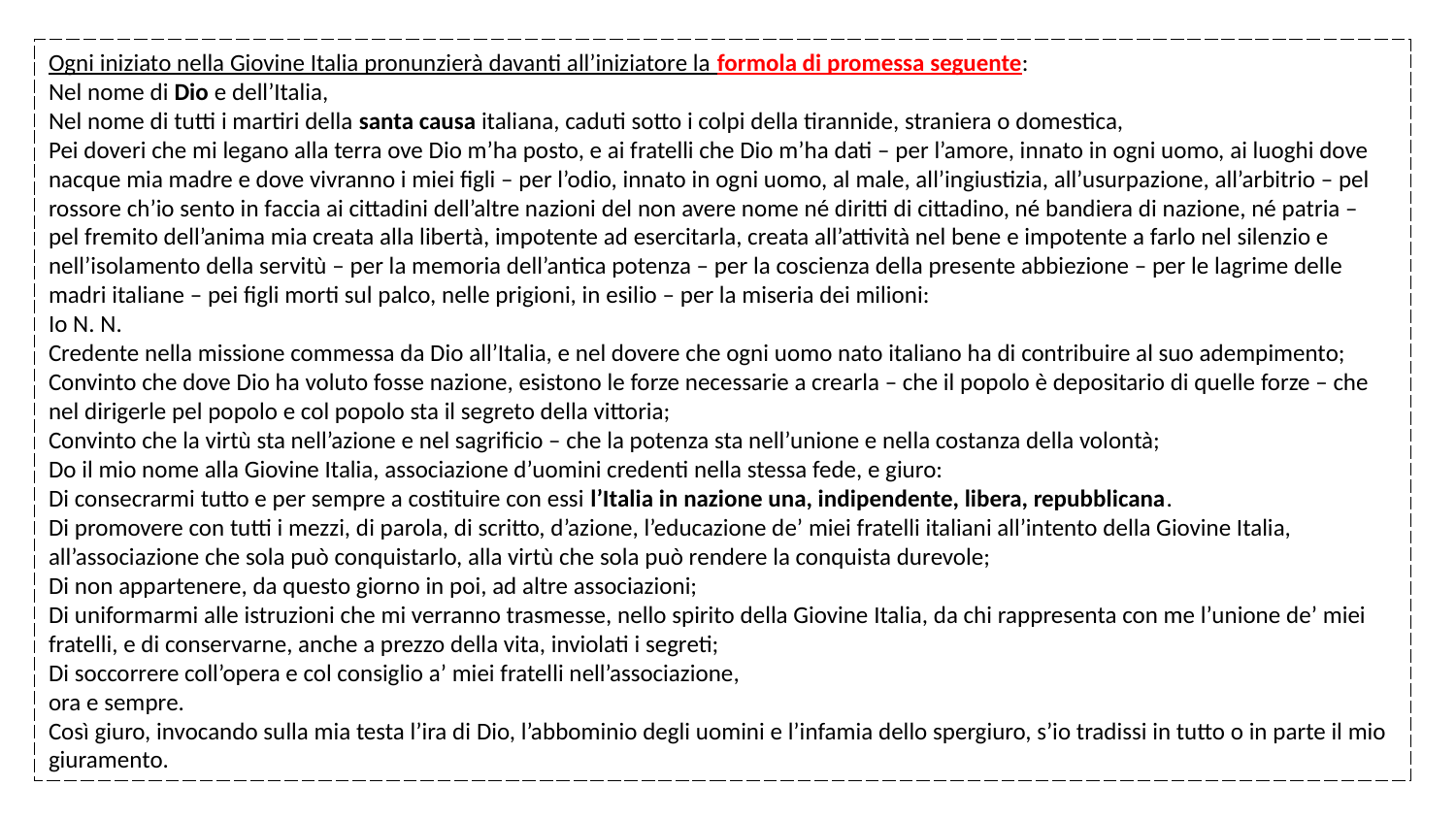

Ogni iniziato nella Giovine Italia pronunzierà davanti all’iniziatore la formola di promessa seguente:
Nel nome di Dio e dell’Italia,
Nel nome di tutti i martiri della santa causa italiana, caduti sotto i colpi della tirannide, straniera o domestica,
Pei doveri che mi legano alla terra ove Dio m’ha posto, e ai fratelli che Dio m’ha dati – per l’amore, innato in ogni uomo, ai luoghi dove nacque mia madre e dove vivranno i miei figli – per l’odio, innato in ogni uomo, al male, all’ingiustizia, all’usurpazione, all’arbitrio – pel rossore ch’io sento in faccia ai cittadini dell’altre nazioni del non avere nome né diritti di cittadino, né bandiera di nazione, né patria – pel fremito dell’anima mia creata alla libertà, impotente ad esercitarla, creata all’attività nel bene e impotente a farlo nel silenzio e nell’isolamento della servitù – per la memoria dell’antica potenza – per la coscienza della presente abbiezione – per le lagrime delle madri italiane – pei figli morti sul palco, nelle prigioni, in esilio – per la miseria dei milioni:
Io N. N.
Credente nella missione commessa da Dio all’Italia, e nel dovere che ogni uomo nato italiano ha di contribuire al suo adempimento;
Convinto che dove Dio ha voluto fosse nazione, esistono le forze necessarie a crearla – che il popolo è depositario di quelle forze – che nel dirigerle pel popolo e col popolo sta il segreto della vittoria;
Convinto che la virtù sta nell’azione e nel sagrificio – che la potenza sta nell’unione e nella costanza della volontà;
Do il mio nome alla Giovine Italia, associazione d’uomini credenti nella stessa fede, e giuro:
Di consecrarmi tutto e per sempre a costituire con essi l’Italia in nazione una, indipendente, libera, repubblicana.
Di promovere con tutti i mezzi, di parola, di scritto, d’azione, l’educazione de’ miei fratelli italiani all’intento della Giovine Italia, all’associazione che sola può conquistarlo, alla virtù che sola può rendere la conquista durevole;
Di non appartenere, da questo giorno in poi, ad altre associazioni;
Di uniformarmi alle istruzioni che mi verranno trasmesse, nello spirito della Giovine Italia, da chi rappresenta con me l’unione de’ miei fratelli, e di conservarne, anche a prezzo della vita, inviolati i segreti;
Di soccorrere coll’opera e col consiglio a’ miei fratelli nell’associazione,
ora e sempre.
Così giuro, invocando sulla mia testa l’ira di Dio, l’abbominio degli uomini e l’infamia dello spergiuro, s’io tradissi in tutto o in parte il mio giuramento.